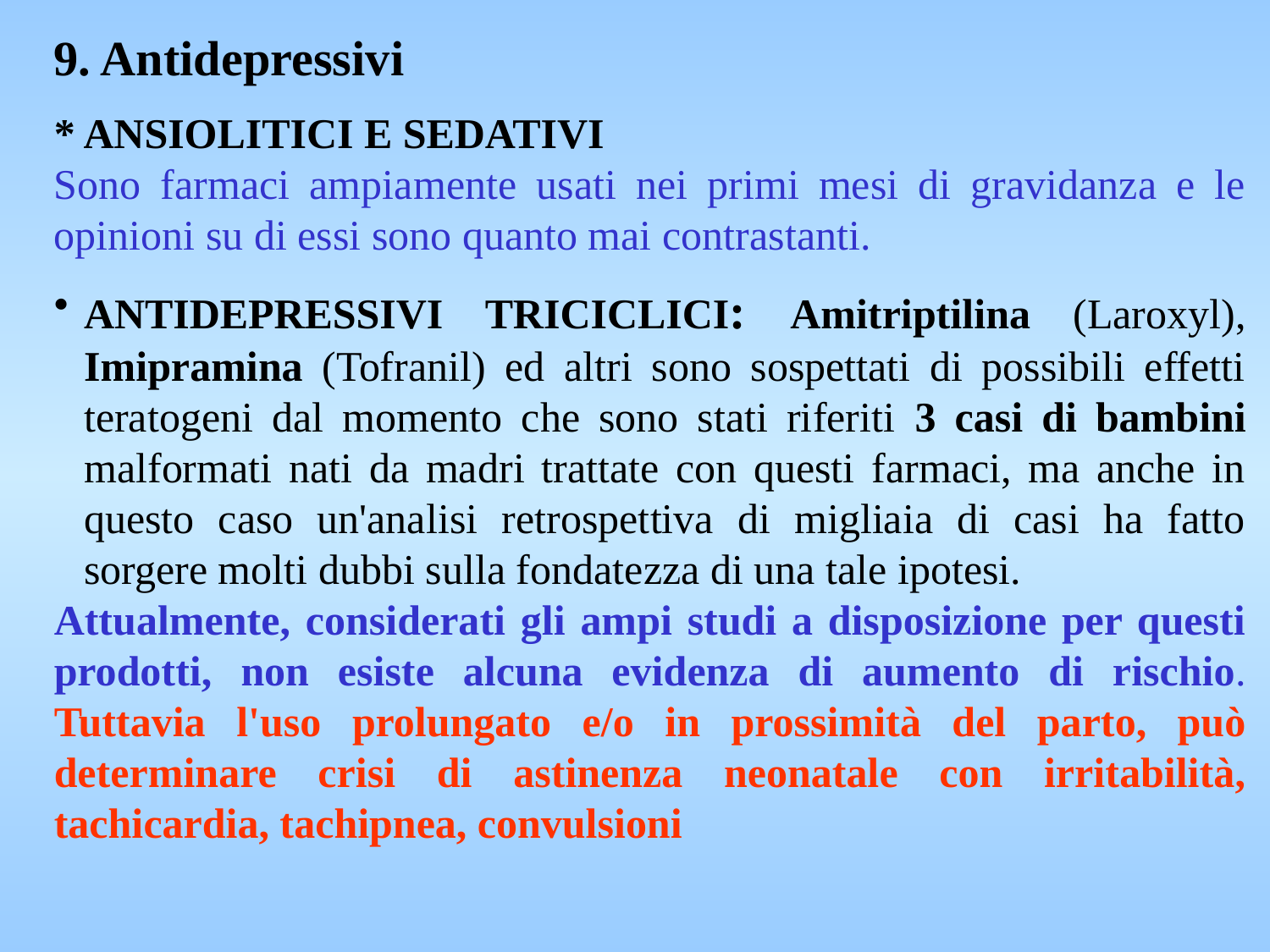

9. Antidepressivi

* ANSIOLITICI E SEDATIVI
Sono farmaci ampiamente usati nei primi mesi di gravidanza e le opinioni su di essi sono quanto mai contrastanti.

ANTIDEPRESSIVI TRICICLICI: Amitriptilina (Laroxyl), Imipramina (Tofranil) ed altri sono sospettati di possibili effetti teratogeni dal momento che sono stati riferiti 3 casi di bambini malformati nati da madri trattate con questi farmaci, ma anche in questo caso un'analisi retrospettiva di migliaia di casi ha fatto sorgere molti dubbi sulla fondatezza di una tale ipotesi.
Attualmente, considerati gli ampi studi a disposizione per questi prodotti, non esiste alcuna evidenza di aumento di rischio. Tuttavia l'uso prolungato e/o in prossimità del parto, può determinare crisi di astinenza neonatale con irritabilità, tachicardia, tachipnea, convulsioni